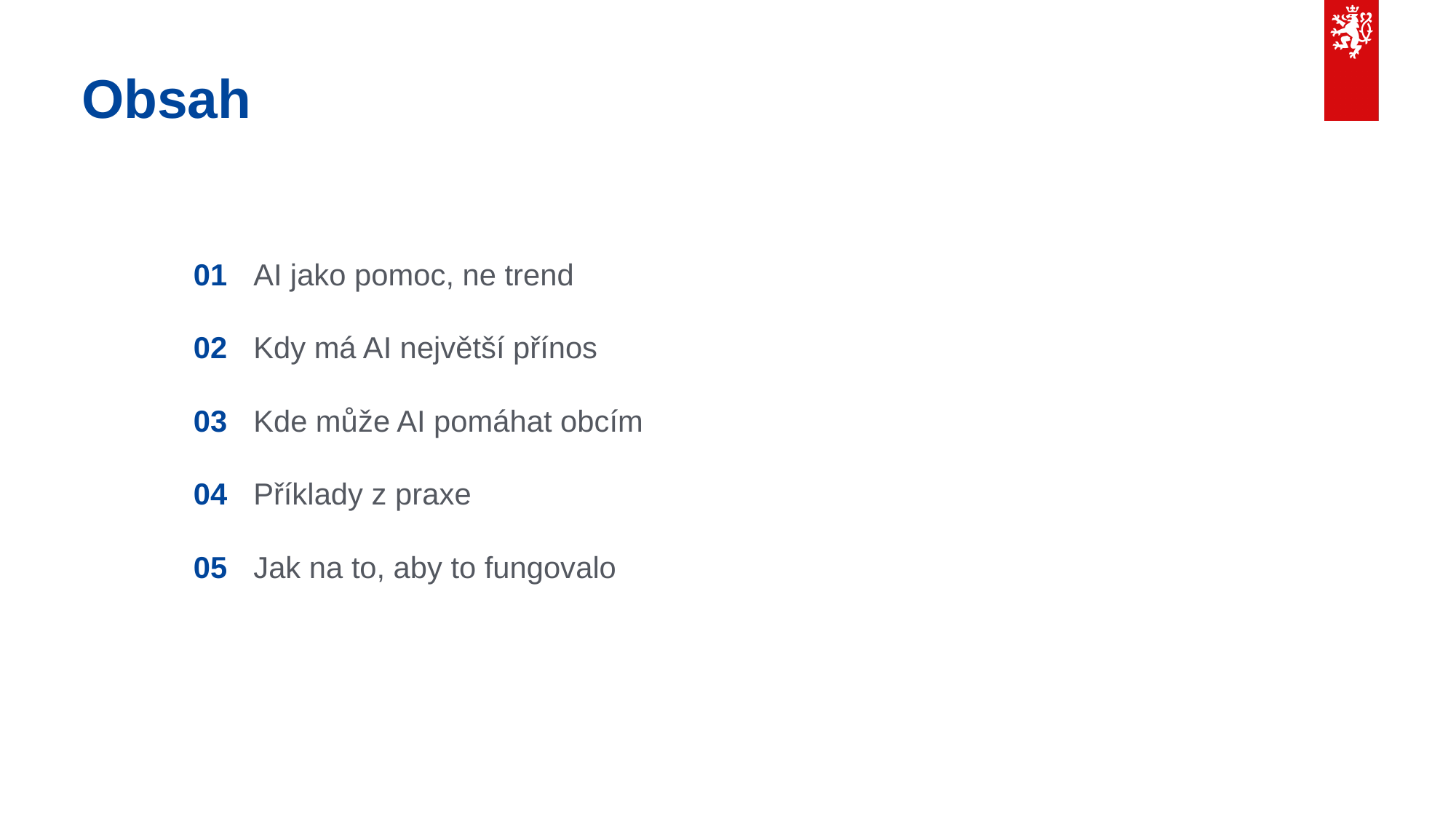

# Obsah
01	AI jako pomoc, ne trend
02	Kdy má AI největší přínos
03	Kde může AI pomáhat obcím
04	Příklady z praxe
05	Jak na to, aby to fungovalo